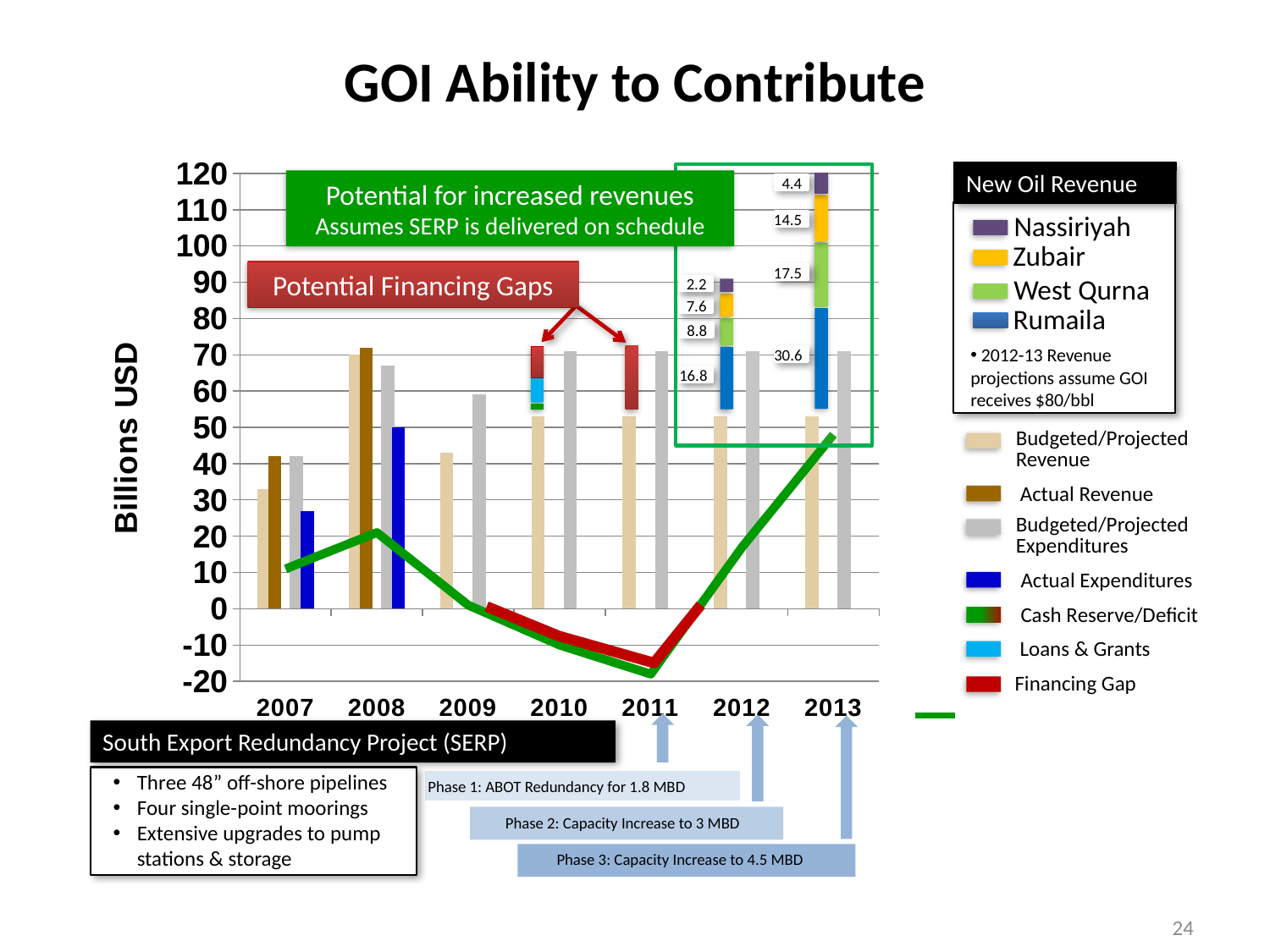

# GOI Ability to Contribute

### Chart

| Category | Budgeted/Projected Revenue | Actual Revenue | Column1 | Budgeted/Projected Expenditures | Actual Expenditures | Cash Reserve |
|---|---|---|---|---|---|---|
| 2007 | 33.0 | 42.0 | None | 42.0 | 27.0 | 11.0 |
| 2008 | 70.0 | 72.0 | None | 67.0 | 50.0 | 21.0 |
| 2009 | 43.0 | None | None | 59.0 | None | 1.0 |
| 2010 | 53.0 | None | None | 71.0 | None | -10.0 |
| 2011 | 53.0 | None | None | 71.0 | None | -18.0 |
| 2012 | 53.0 | None | None | 71.0 | None | 17.0 |
| 2013 | 53.0 | None | None | 71.0 | None | 48.0 |
New Oil Revenue

Potential for increased revenues
Assumes SERP is delivered on schedule
4.4

Nassiriyah

14.5

Zubair

17.5

Potential Financing Gaps
West Qurna

2.2

7.6

Rumaila

8.8

 2012-13 Revenue projections assume GOI receives $80/bbl
30.6

16.8

Budgeted/Projected
Revenue

 Actual Revenue

Budgeted/Projected
Expenditures

 Actual Expenditures

 Cash Reserve/Deficit

 Loans & Grants

Financing Gap

South Export Redundancy Project (SERP)
Three 48” off-shore pipelines
Four single-point moorings
Extensive upgrades to pump
stations & storage

Phase 1: ABOT Redundancy for 1.8 MBD
Phase 2: Capacity Increase to 3 MBD

Phase 3: Capacity Increase to 4.5 MBD

24